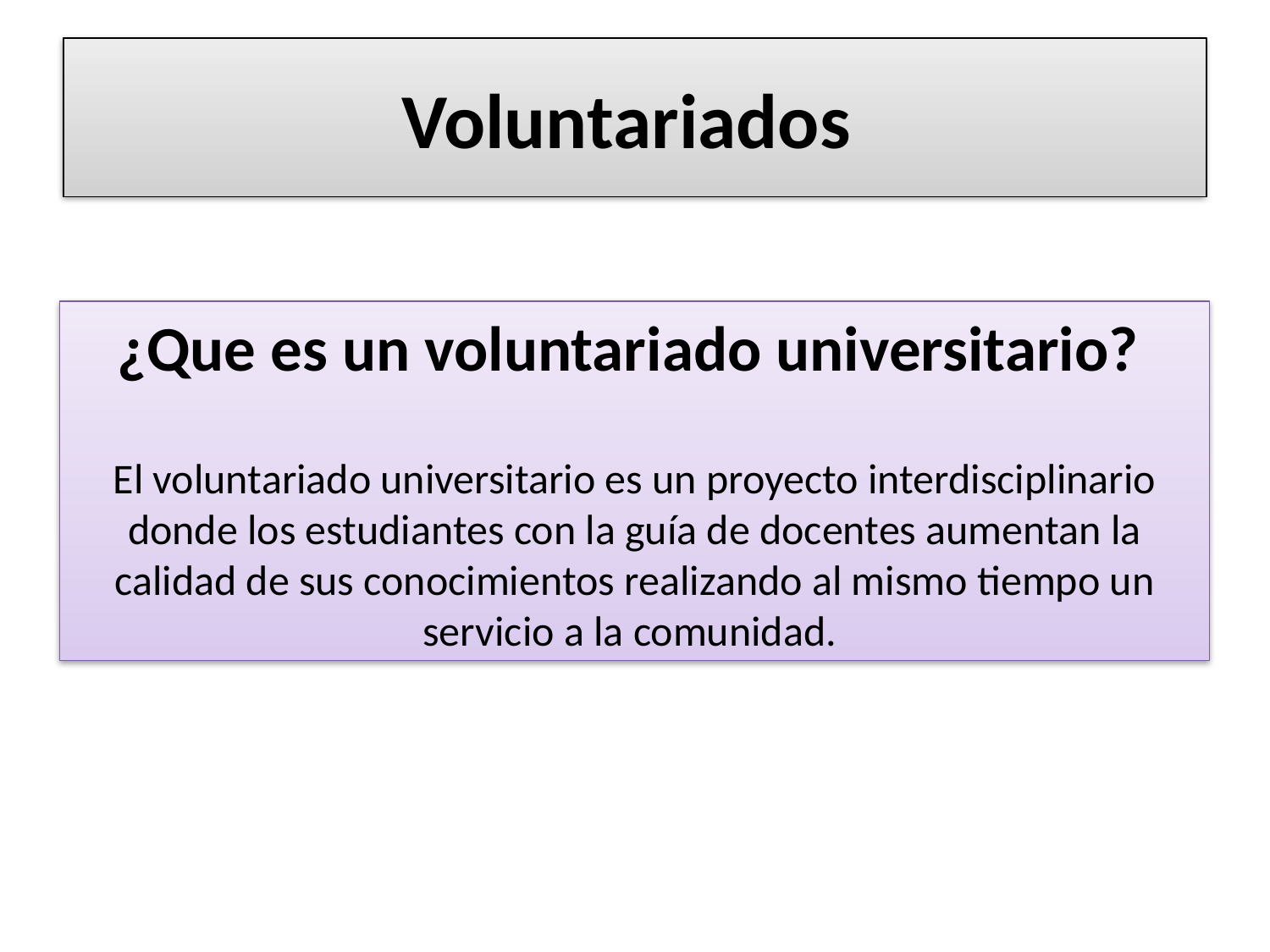

# Voluntariados
¿Que es un voluntariado universitario?
El voluntariado universitario es un proyecto interdisciplinario donde los estudiantes con la guía de docentes aumentan la calidad de sus conocimientos realizando al mismo tiempo un servicio a la comunidad.